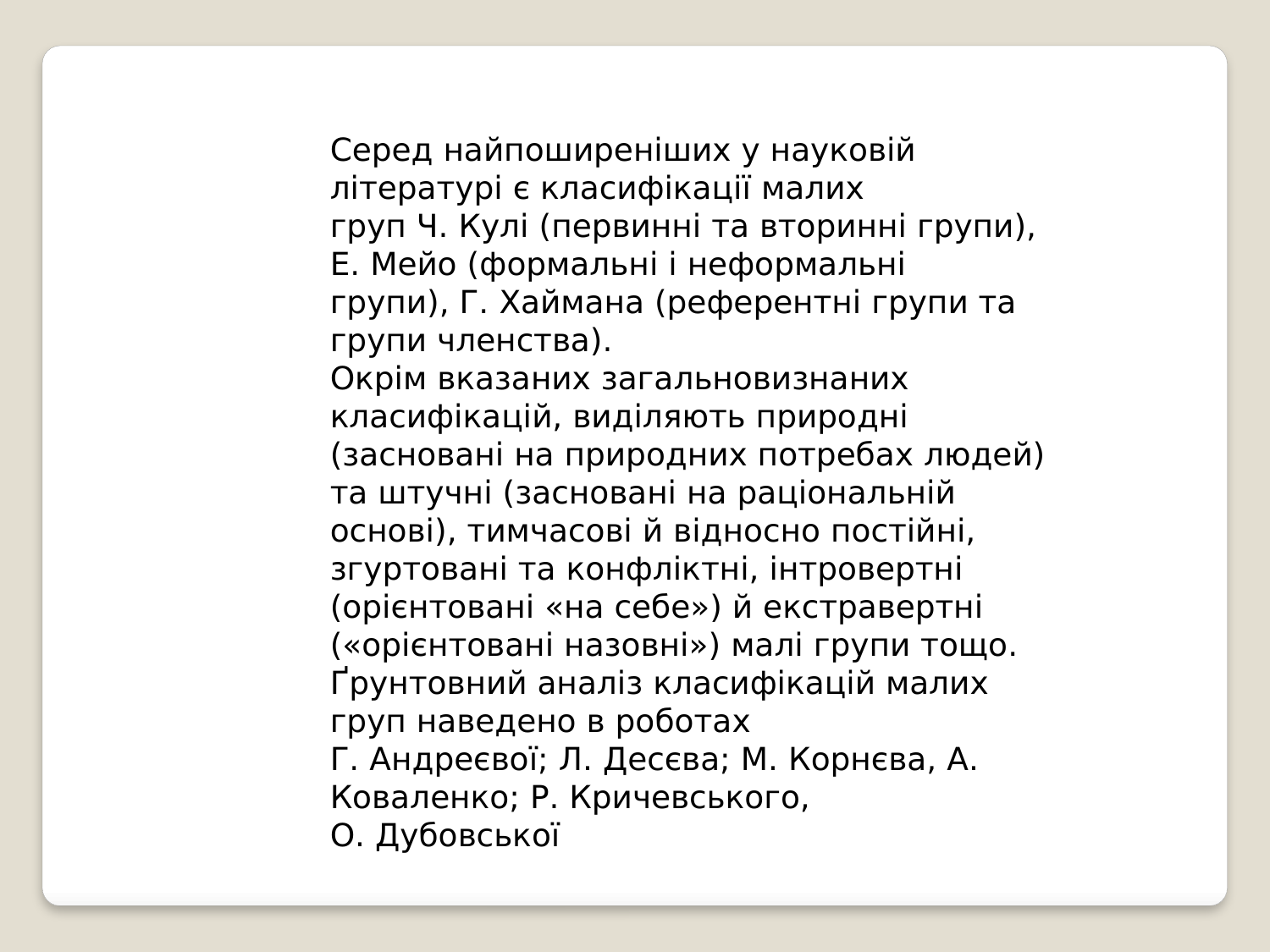

Серед найпоширеніших у науковій літературі є класифікації малих
груп Ч. Кулі (первинні та вторинні групи), Е. Мейо (формальні і неформальні
групи), Г. Хаймана (референтні групи та групи членства).
Окрім вказаних загальновизнаних класифікацій, виділяють природні
(засновані на природних потребах людей) та штучні (засновані на раціональній
основі), тимчасові й відносно постійні, згуртовані та конфліктні, інтровертні
(орієнтовані «на себе») й екстравертні («орієнтовані назовні») малі групи тощо. Ґрунтовний аналіз класифікацій малих груп наведено в роботах
Г. Андреєвої; Л. Десєва; М. Корнєва, А. Коваленко; Р. Кричевського,
О. Дубовської